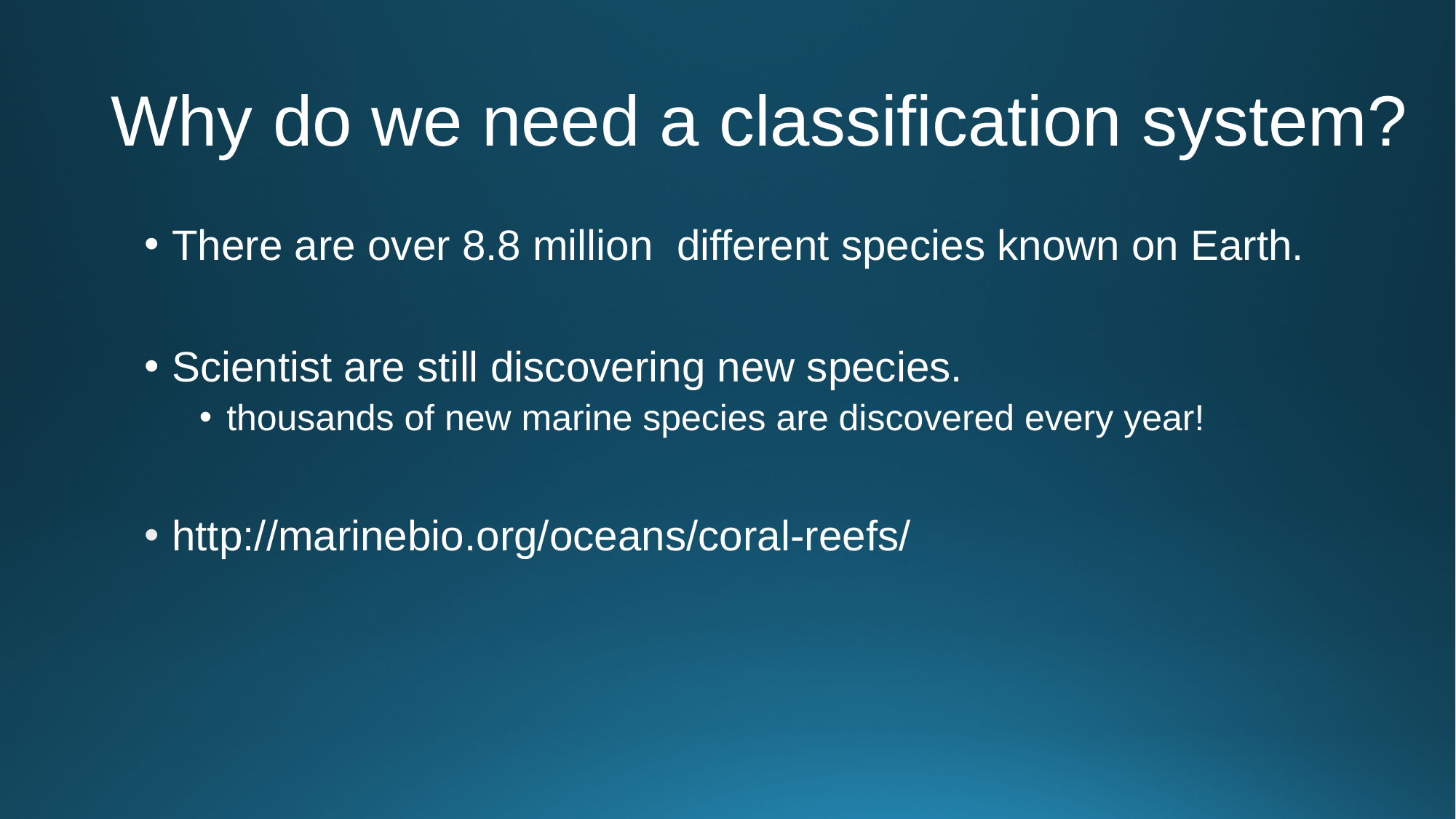

# Why do we need a classification system?
There are over 8.8 million  different species known on Earth.

Scientist are still discovering new species.
thousands of new marine species are discovered every year!

http://marinebio.org/oceans/coral-reefs/